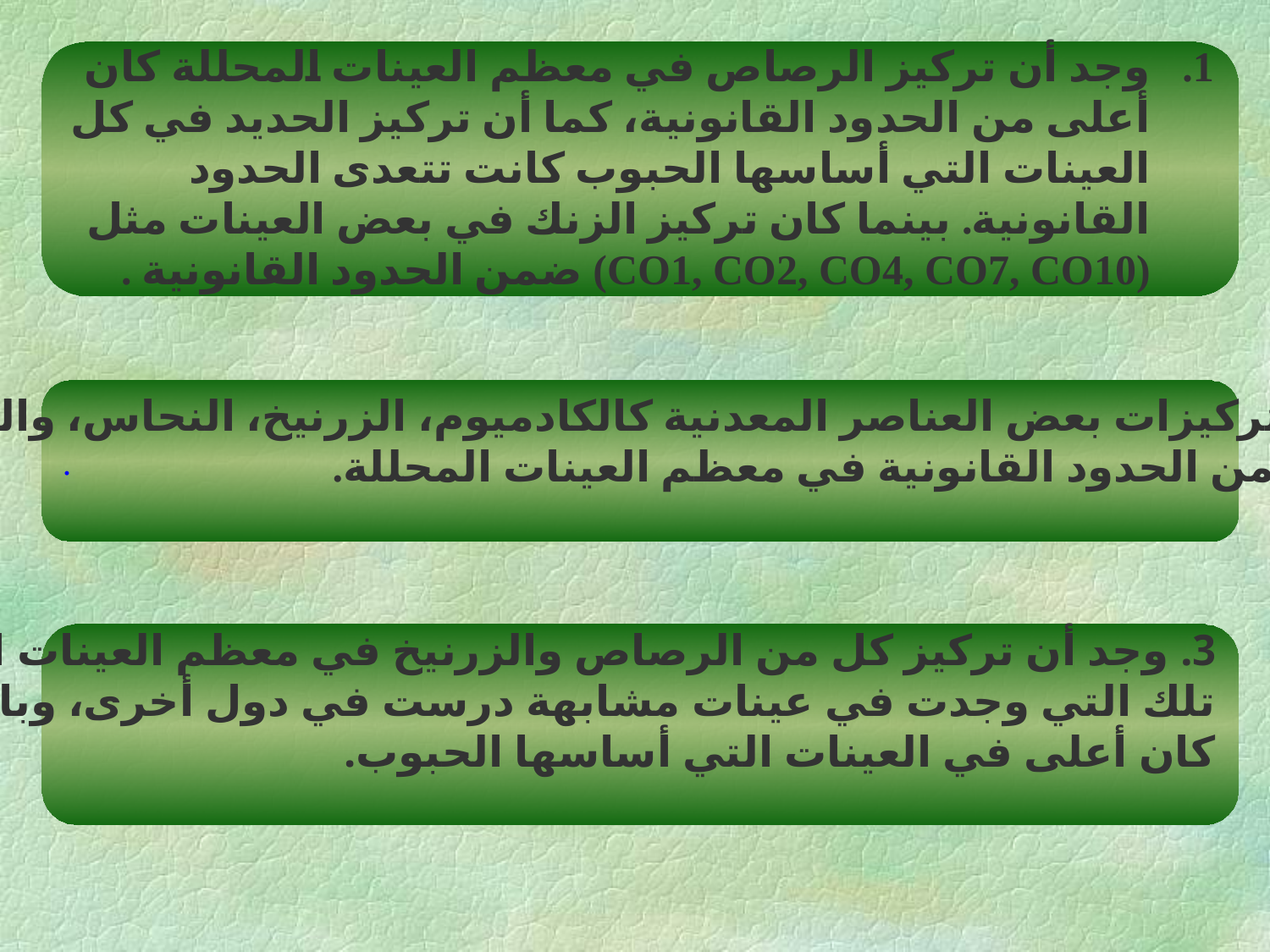

وجد أن تركيز الرصاص في معظم العينات المحللة كان أعلى من الحدود القانونية، كما أن تركيز الحديد في كل العينات التي أساسها الحبوب كانت تتعدى الحدود القانونية. بينما كان تركيز الزنك في بعض العينات مثل (CO1, CO2, CO4, CO7, CO10) ضمن الحدود القانونية .
.
2. وجد أن تركيزات بعض العناصر المعدنية كالكادميوم، الزرنيخ، النحاس، والماغنيسيوم
كانت أقل من الحدود القانونية في معظم العينات المحللة.
3. وجد أن تركيز كل من الرصاص والزرنيخ في معظم العينات المحللة كانت أعلى من
تلك التي وجدت في عينات مشابهة درست في دول أخرى، وبالمثل فإن تركيز الحديد
كان أعلى في العينات التي أساسها الحبوب.